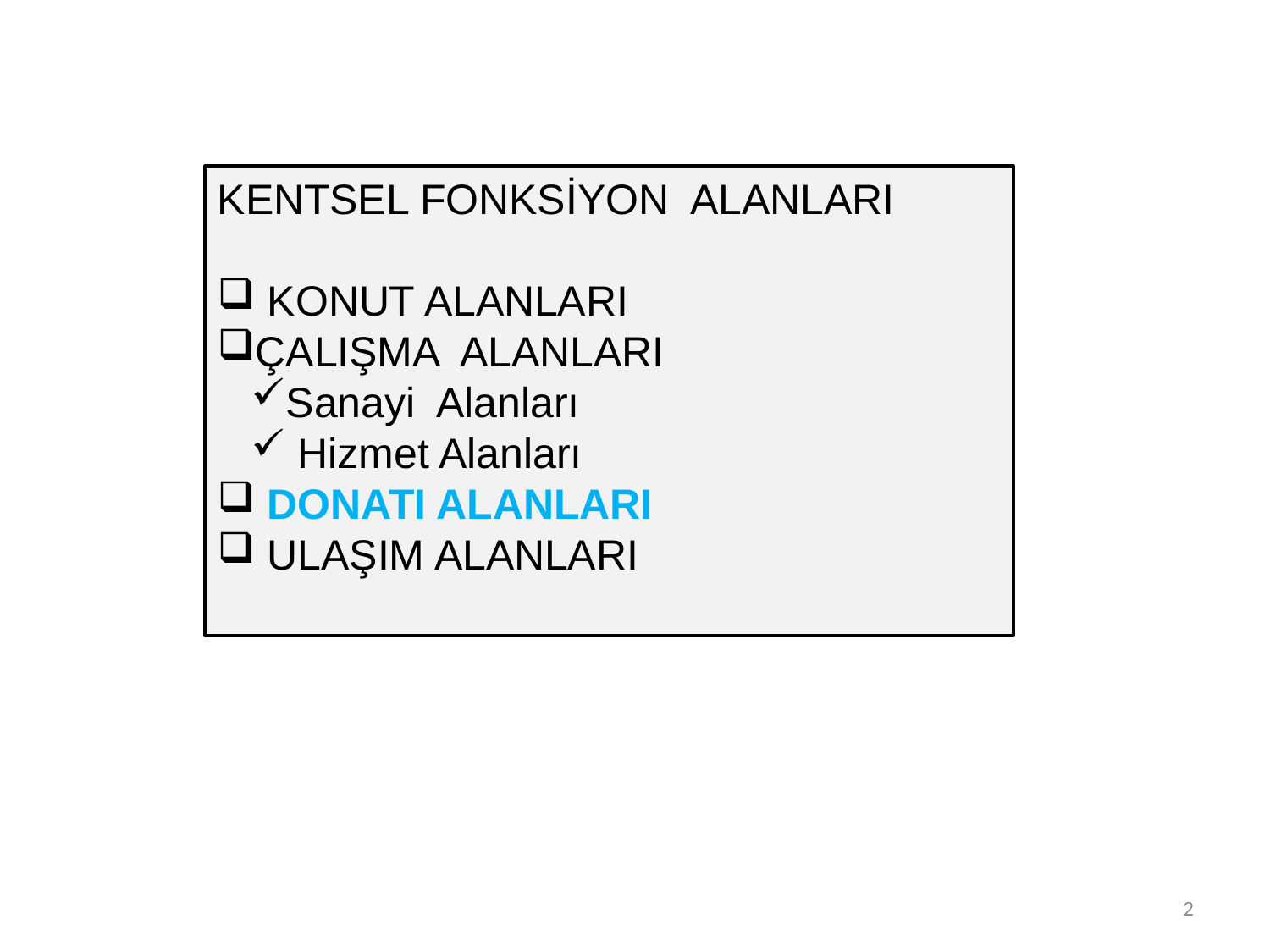

KENTSEL FONKSİYON  ALANLARI

 KONUT ALANLARI
ÇALIŞMA  ALANLARI
Sanayi  Alanları
 Hizmet Alanları
 DONATI ALANLARI
 ULAŞIM ALANLARI

2